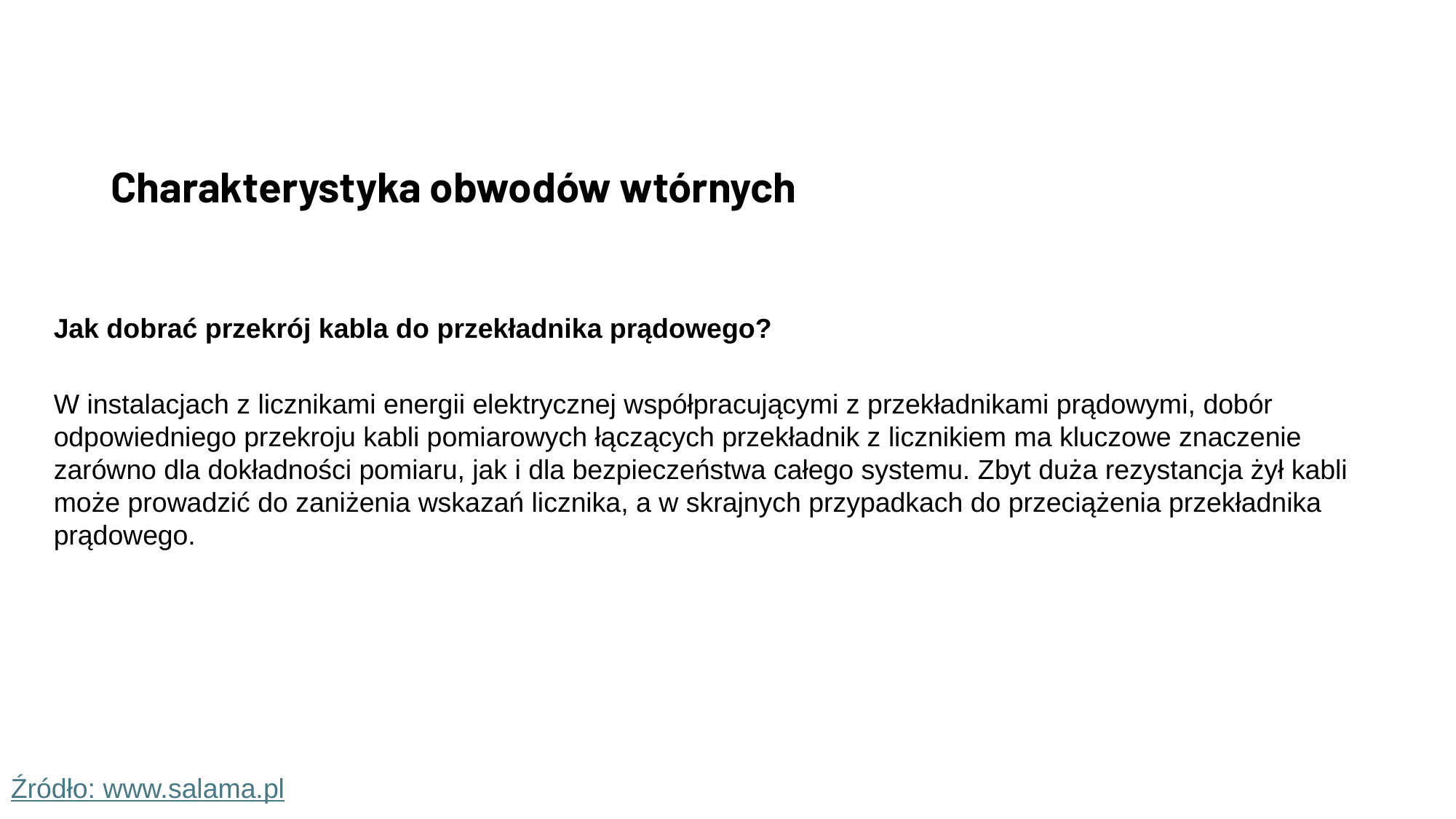

Charakterystyka obwodów wtórnych

Jak dobrać przekrój kabla do przekładnika prądowego?

W instalacjach z licznikami energii elektrycznej współpracującymi z przekładnikami prądowymi, dobór odpowiedniego przekroju kabli pomiarowych łączących przekładnik z licznikiem ma kluczowe znaczenie zarówno dla dokładności pomiaru, jak i dla bezpieczeństwa całego systemu. Zbyt duża rezystancja żył kabli może prowadzić do zaniżenia wskazań licznika, a w skrajnych przypadkach do przeciążenia przekładnika prądowego.

Źródło: www.salama.pl